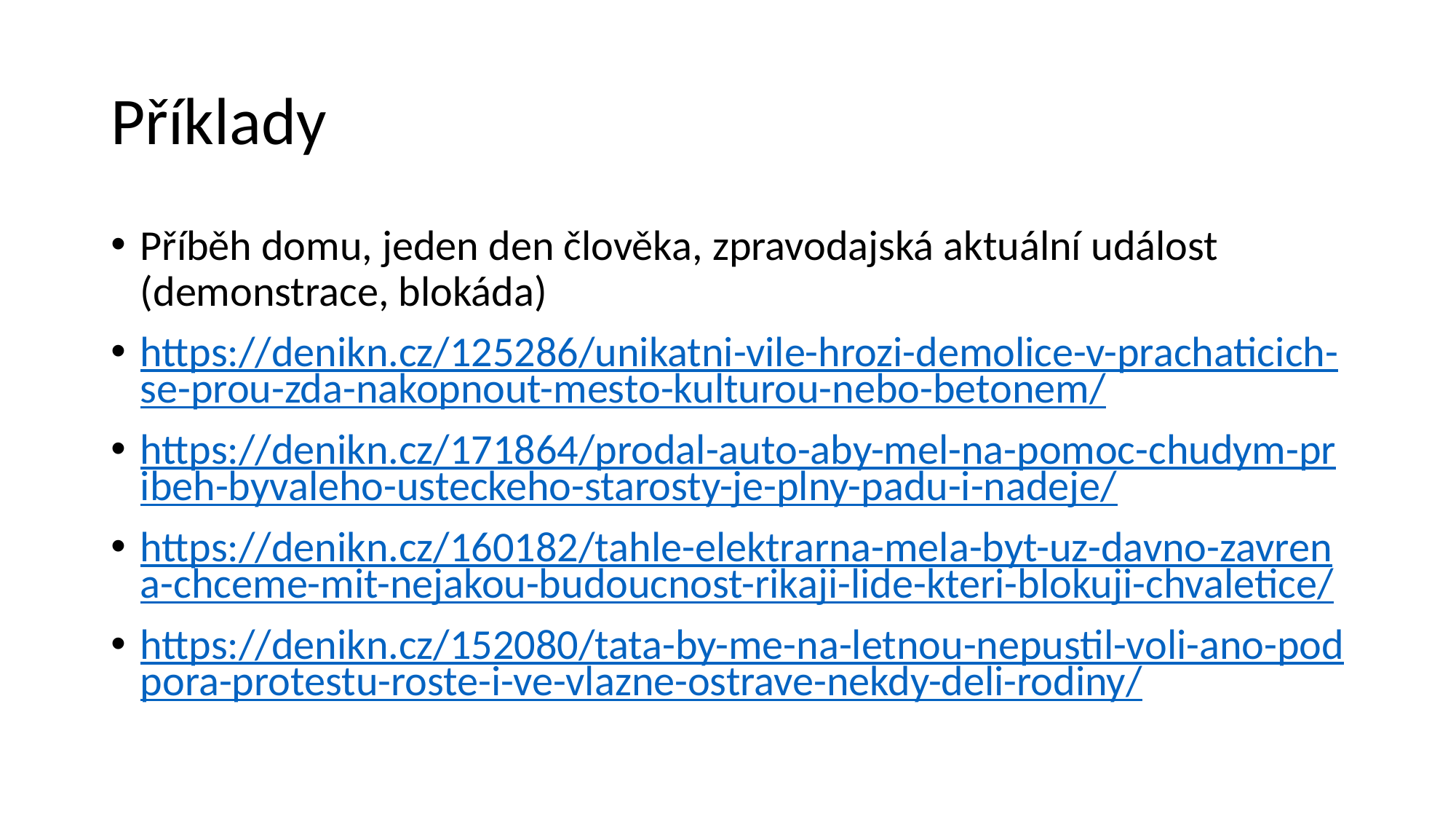

# Příklady
Příběh domu, jeden den člověka, zpravodajská aktuální událost (demonstrace, blokáda)
https://denikn.cz/125286/unikatni-vile-hrozi-demolice-v-prachaticich-se-prou-zda-nakopnout-mesto-kulturou-nebo-betonem/
https://denikn.cz/171864/prodal-auto-aby-mel-na-pomoc-chudym-pribeh-byvaleho-usteckeho-starosty-je-plny-padu-i-nadeje/
https://denikn.cz/160182/tahle-elektrarna-mela-byt-uz-davno-zavrena-chceme-mit-nejakou-budoucnost-rikaji-lide-kteri-blokuji-chvaletice/
https://denikn.cz/152080/tata-by-me-na-letnou-nepustil-voli-ano-podpora-protestu-roste-i-ve-vlazne-ostrave-nekdy-deli-rodiny/